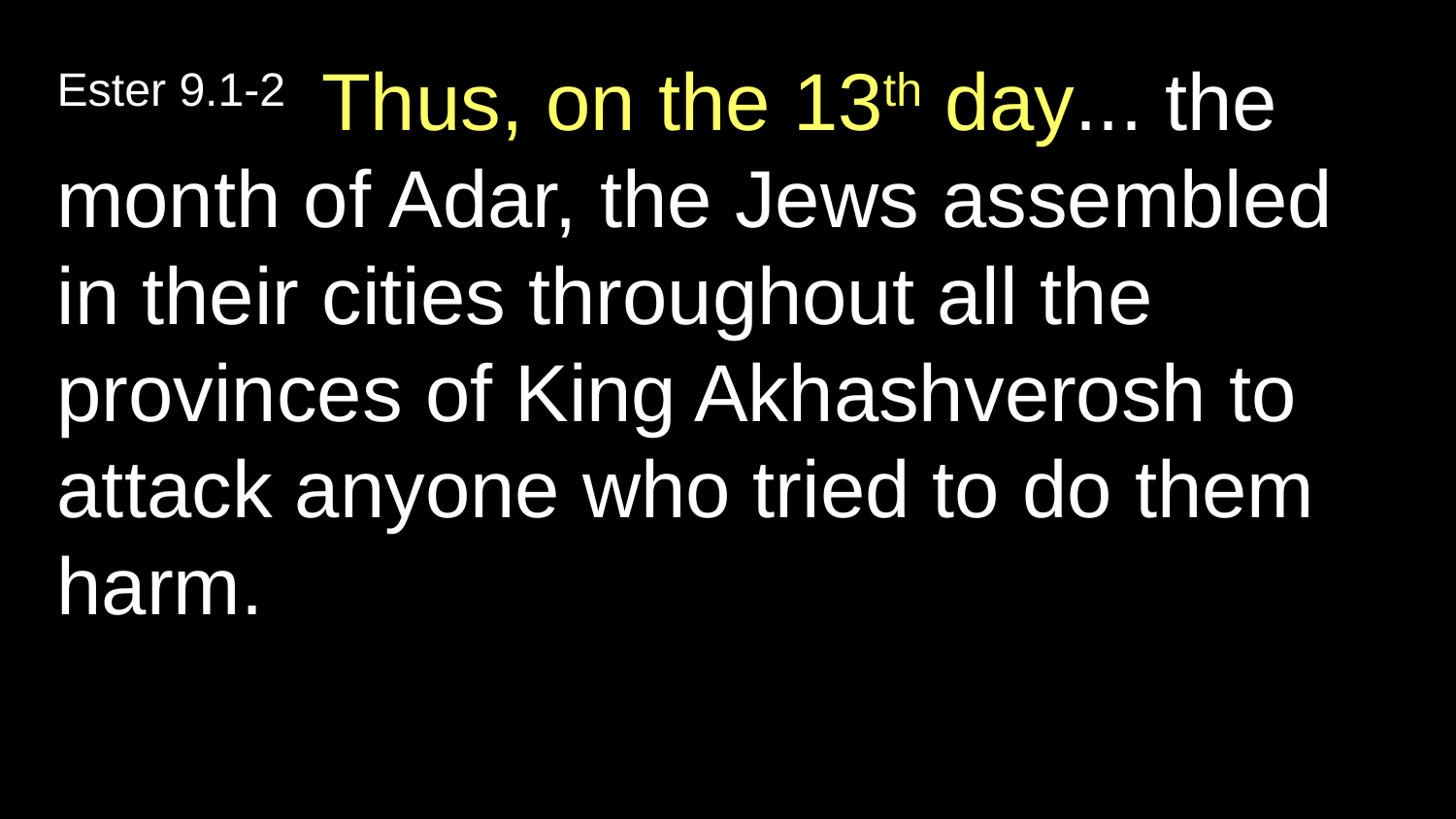

Ester 9.1-2  Thus, on the 13th day... the month of Adar, the Jews assembled in their cities throughout all the provinces of King Akhashverosh to attack anyone who tried to do them harm.